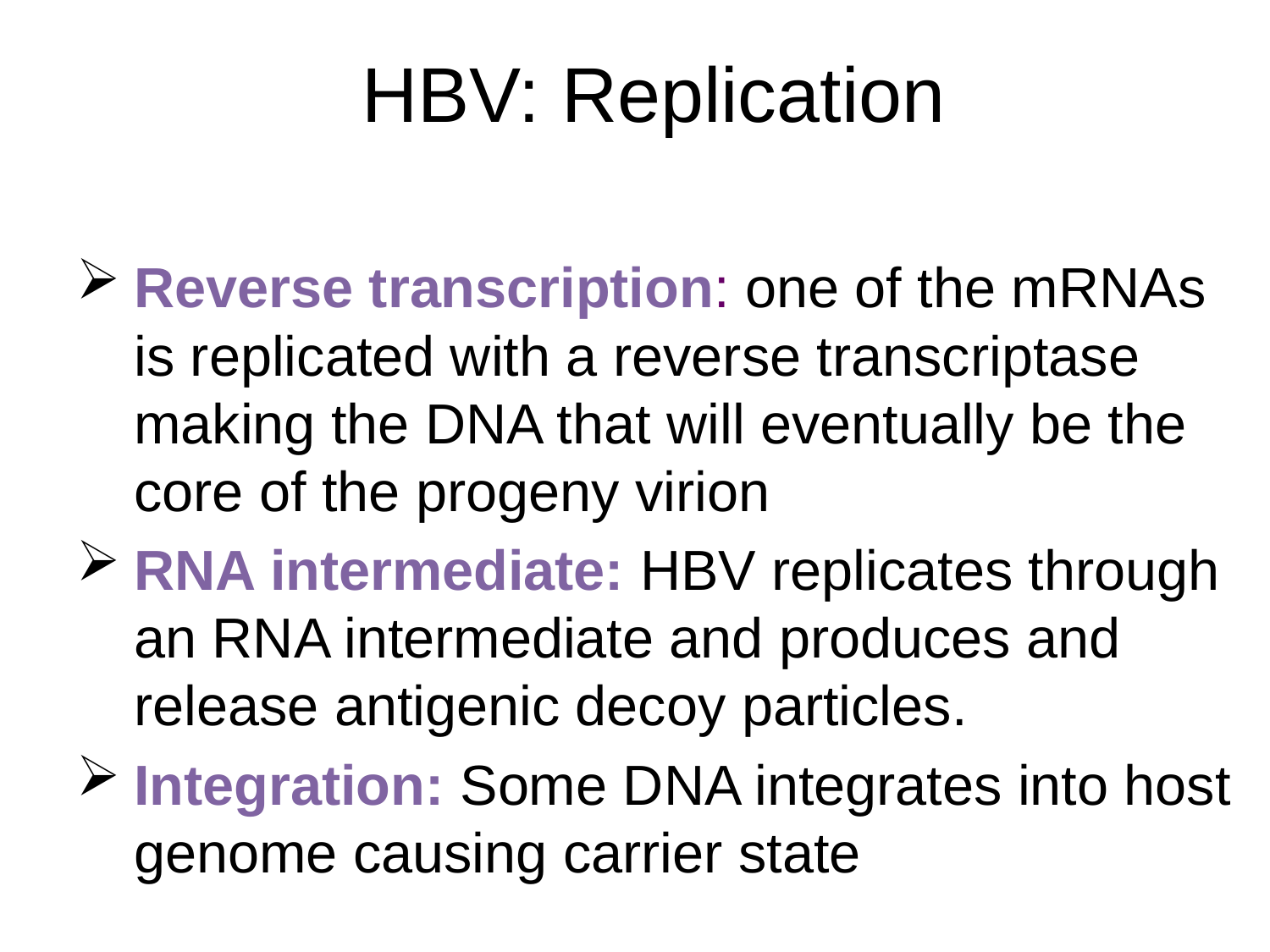

# HBV: Replication

Reverse transcription: one of the mRNAs is replicated with a reverse transcriptase making the DNA that will eventually be the core of the progeny virion
RNA intermediate: HBV replicates through an RNA intermediate and produces and release antigenic decoy particles.
Integration: Some DNA integrates into host genome causing carrier state